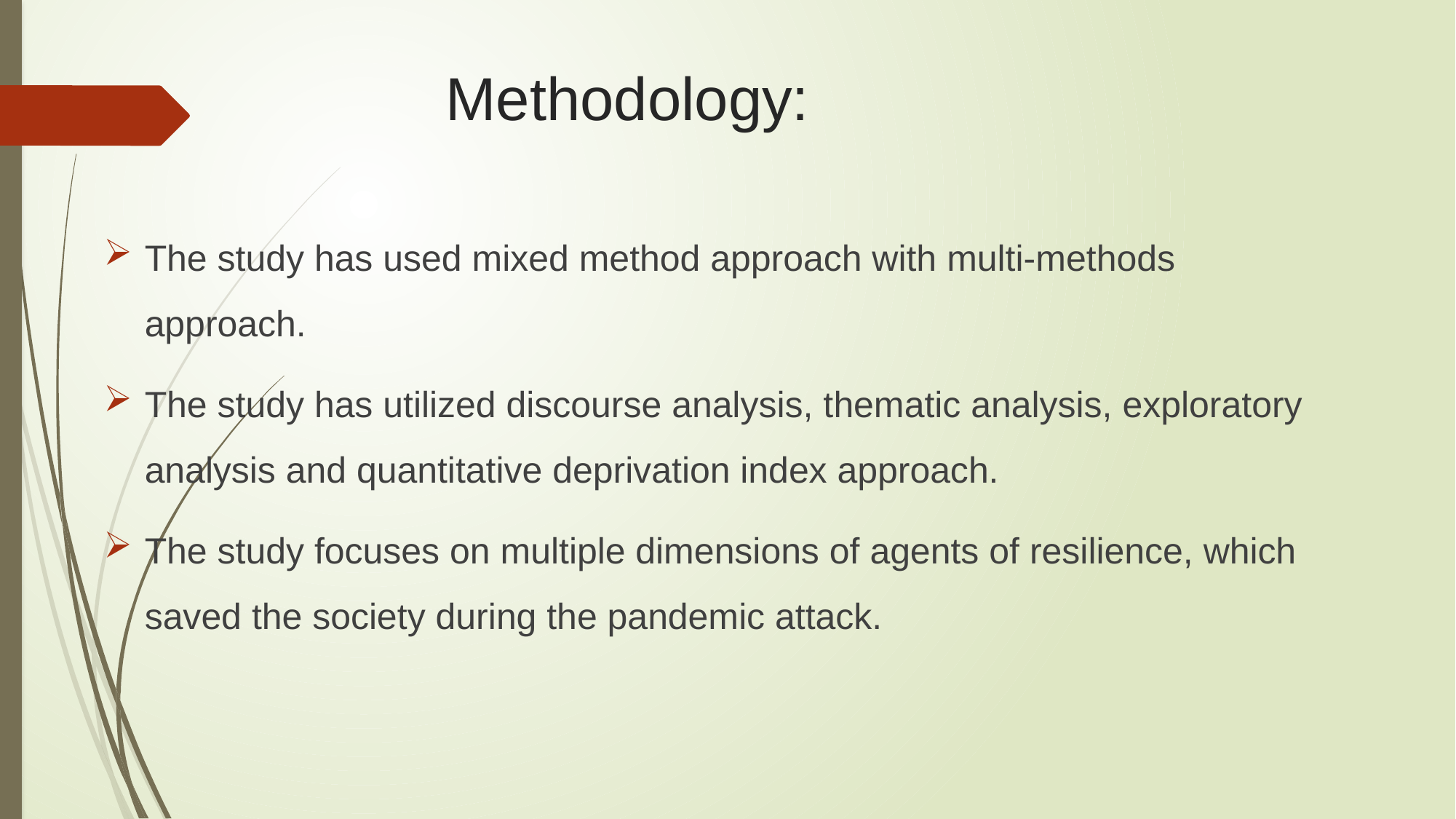

# Methodology:

The study has used mixed method approach with multi-methods approach.
The study has utilized discourse analysis, thematic analysis, exploratory analysis and quantitative deprivation index approach.
The study focuses on multiple dimensions of agents of resilience, which saved the society during the pandemic attack.